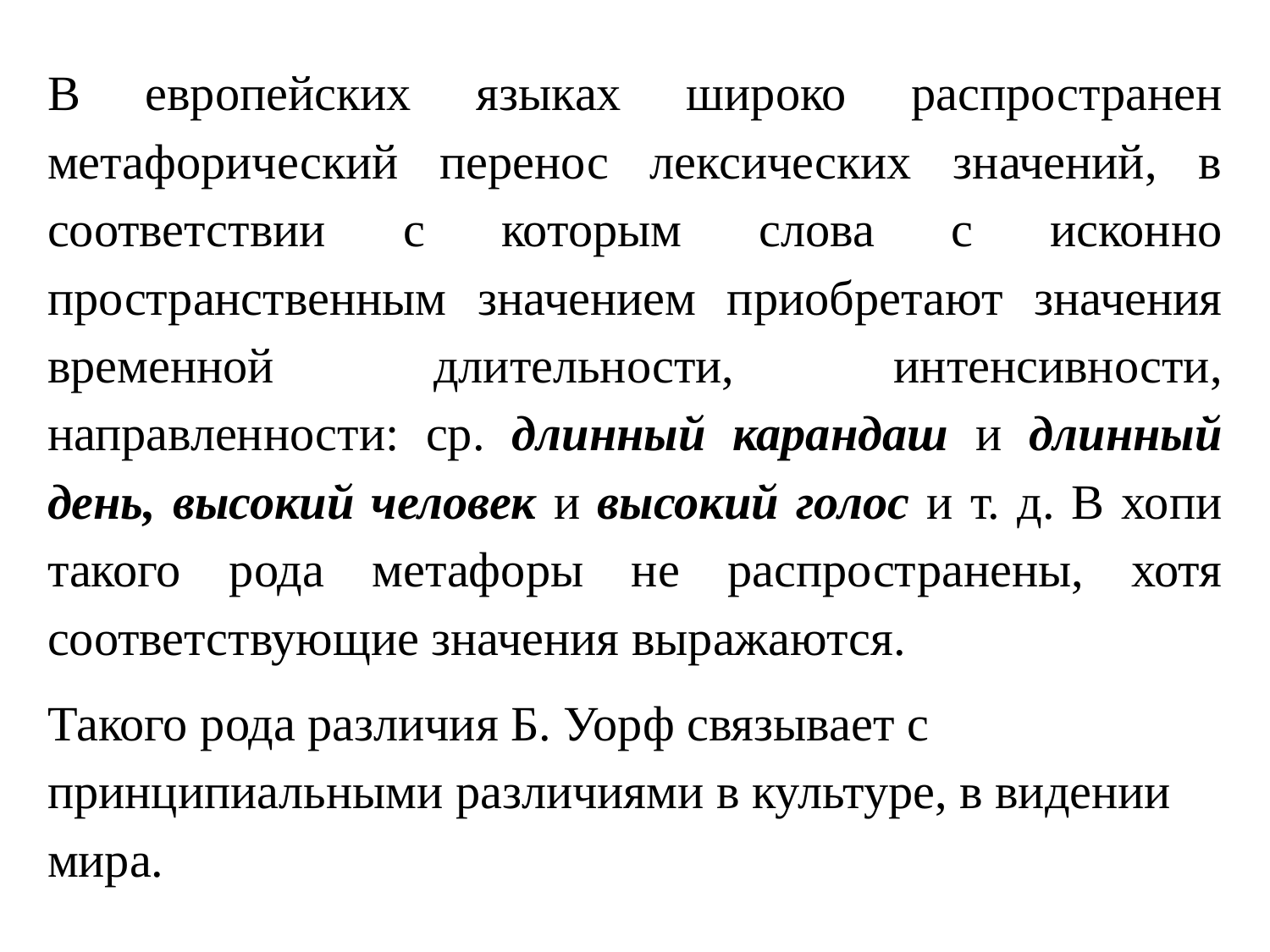

В европейских языках широко распространен метафорический перенос лексических значений, в соответствии с которым слова с исконно пространственным значением приобретают значения временной длительности, интенсивности, направленности: ср. длинный карандаш и длинный день, высокий человек и высокий голос и т. д. В хопи такого рода метафоры не распространены, хотя соответствующие значения выражаются.
Такого рода различия Б. Уорф связывает с принципиальными различиями в культуре, в видении мира.